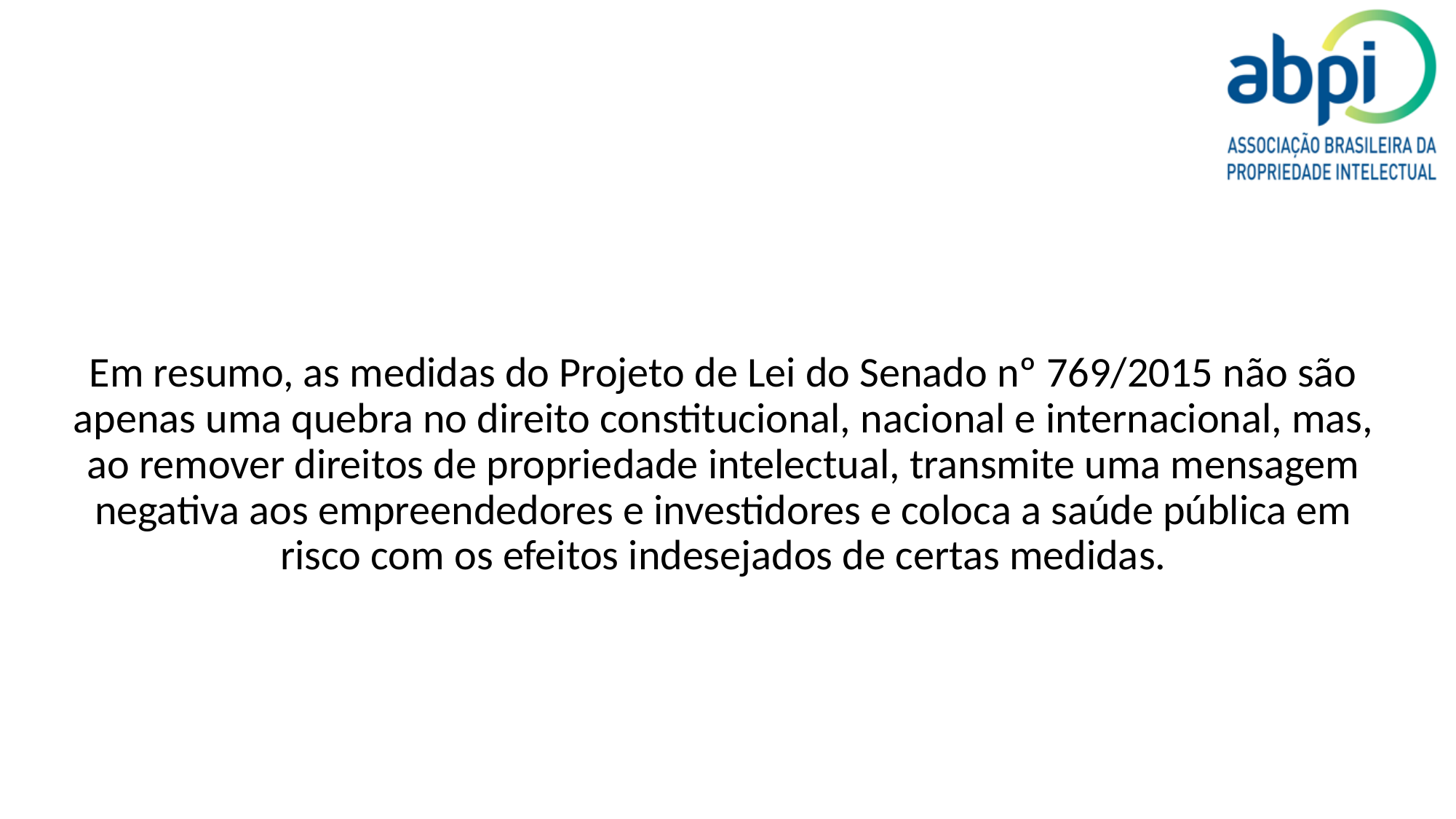

Em resumo, as medidas do Projeto de Lei do Senado nº 769/2015 não são apenas uma quebra no direito constitucional, nacional e internacional, mas, ao remover direitos de propriedade intelectual, transmite uma mensagem negativa aos empreendedores e investidores e coloca a saúde pública em risco com os efeitos indesejados de certas medidas.